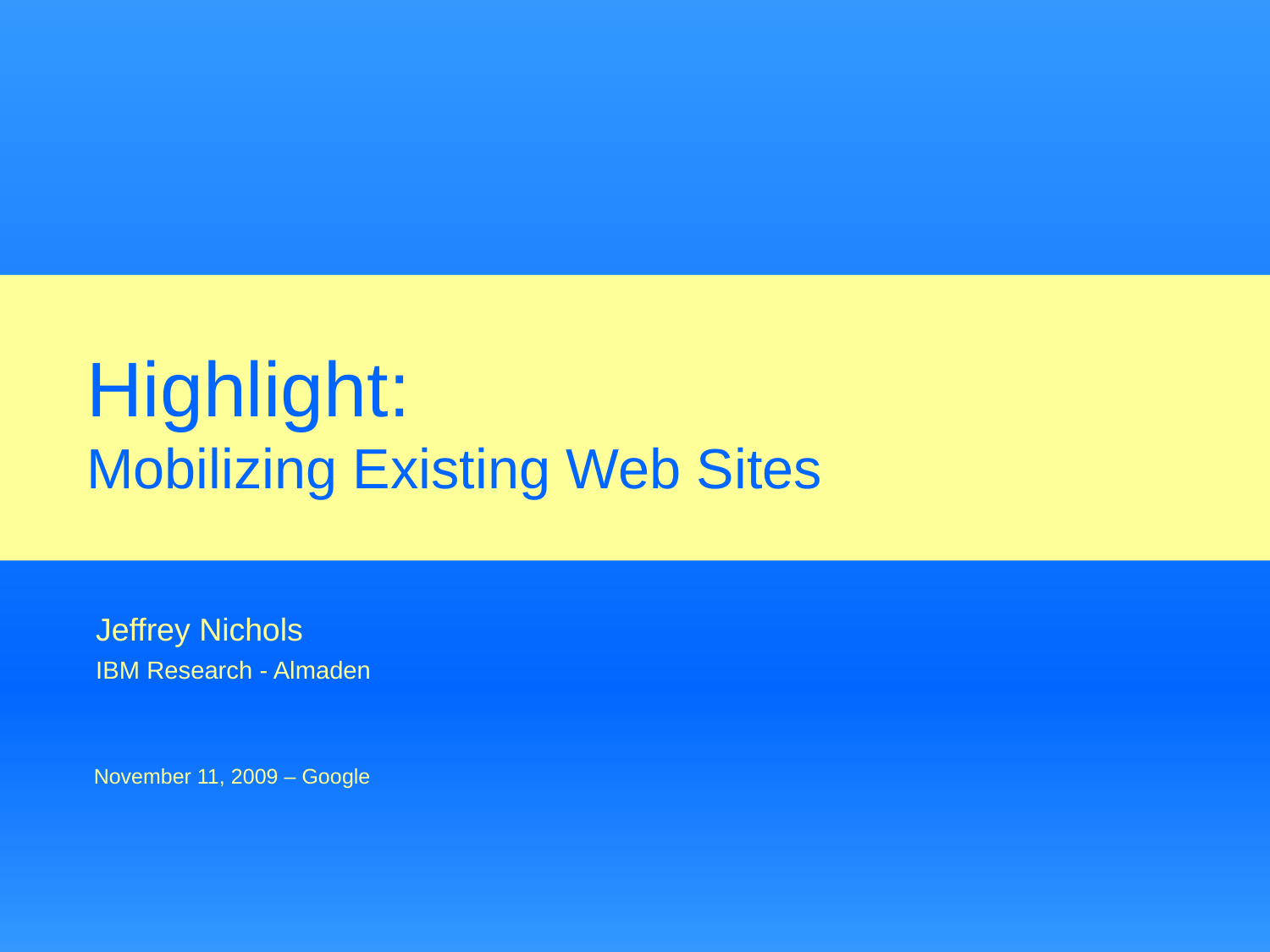

# Highlight: Mobilizing Existing Web Sites
 Jeffrey Nichols
 IBM Research - Almaden

 November 11, 2009 – Google